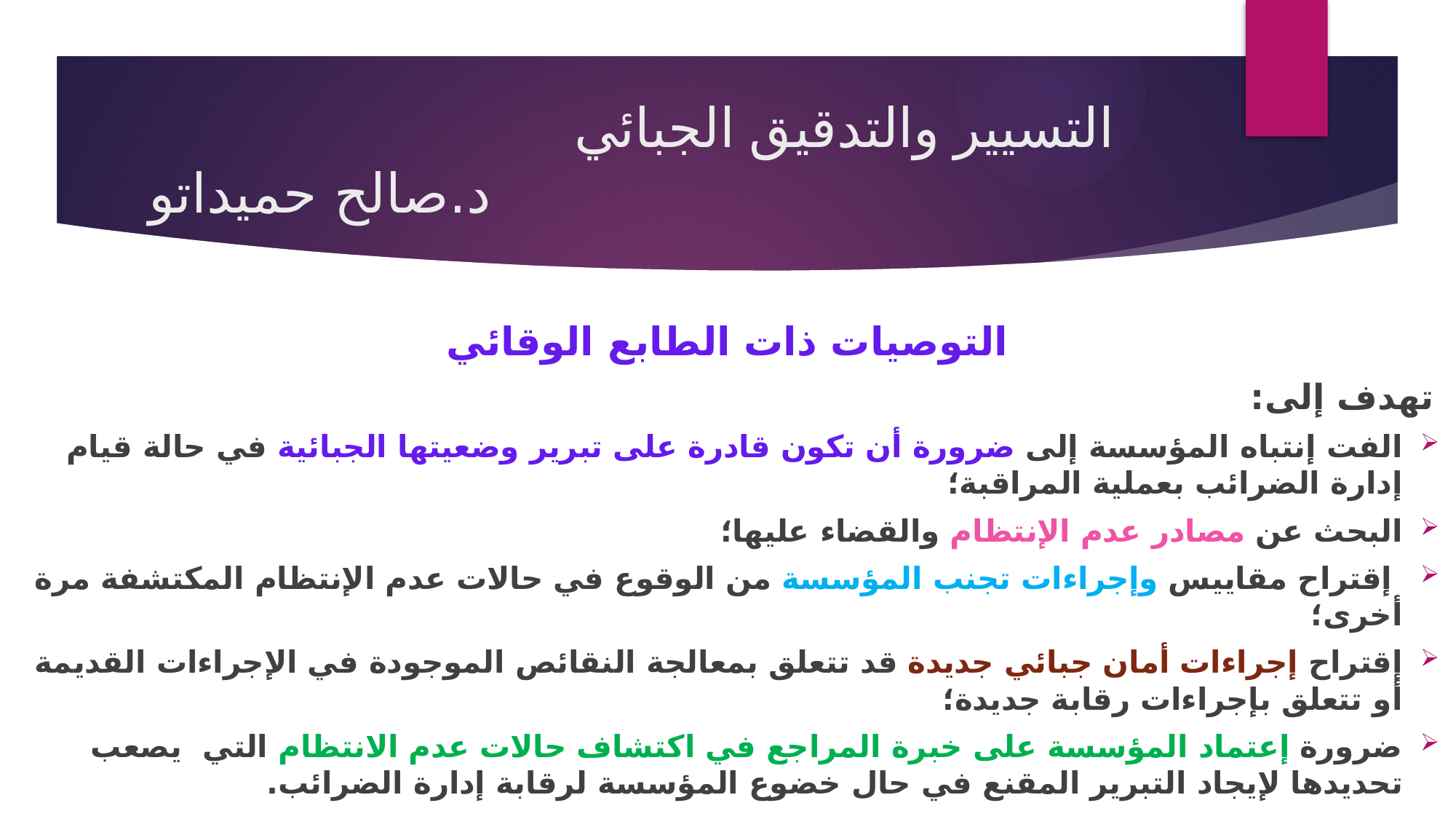

# التسيير والتدقيق الجبائي                               د.صالح حميداتو
التوصيات ذات الطابع الوقائي
تهدف إلى:
الفت إنتباه المؤسسة إلى ضرورة أن تكون قادرة على تبرير وضعيتها الجبائية في حالة قيام إدارة الضرائب بعملية المراقبة؛
البحث عن مصادر عدم الإنتظام والقضاء عليها؛
 إقتراح مقاييس وإجراءات تجنب المؤسسة من الوقوع في حالات عدم الإنتظام المكتشفة مرة أخرى؛
إقتراح إجراءات أمان جبائي جديدة قد تتعلق بمعالجة النقائص الموجودة في الإجراءات القديمة أو تتعلق بإجراءات رقابة جديدة؛
ضرورة إعتماد المؤسسة على خبرة المراجع في اكتشاف حالات عدم الانتظام التي  يصعب تحديدها لإيجاد التبرير المقنع في حال خضوع المؤسسة لرقابة إدارة الضرائب.